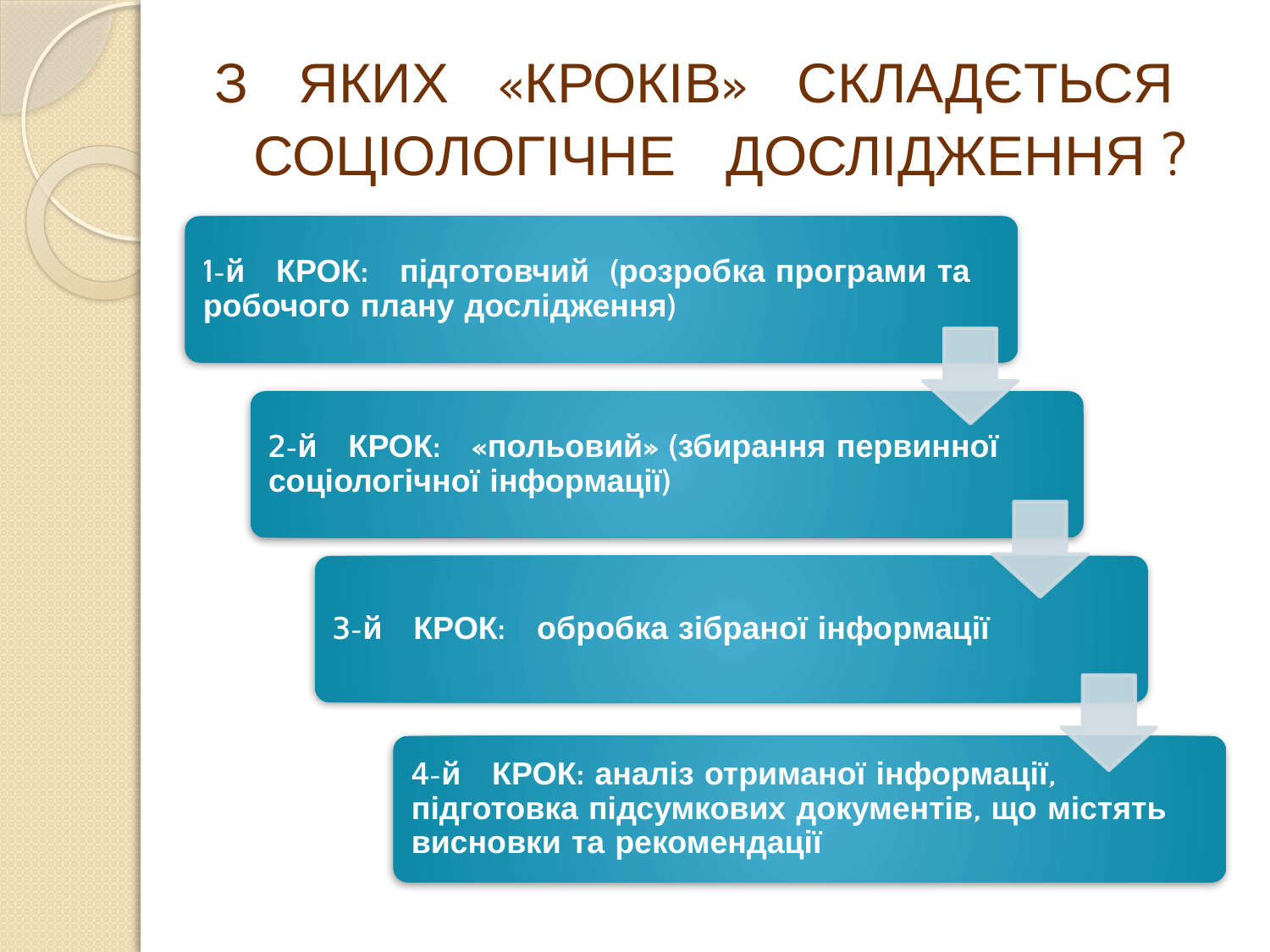

# З   ЯКИХ   «КРОКІВ»   СКЛАДЄТЬСЯ СОЦІОЛОГІЧНЕ   ДОСЛІДЖЕННЯ ?
1-й   КРОК:   підготовчий  (розробка програми та робочого плану дослідження)
2-й   КРОК:   «польовий» (збирання первинної соціологічної інформації)
3-й   КРОК:   обробка зібраної інформації
4-й   КРОК: аналіз отриманої інформації, підготовка підсумкових документів, що містять висновки та рекомендації